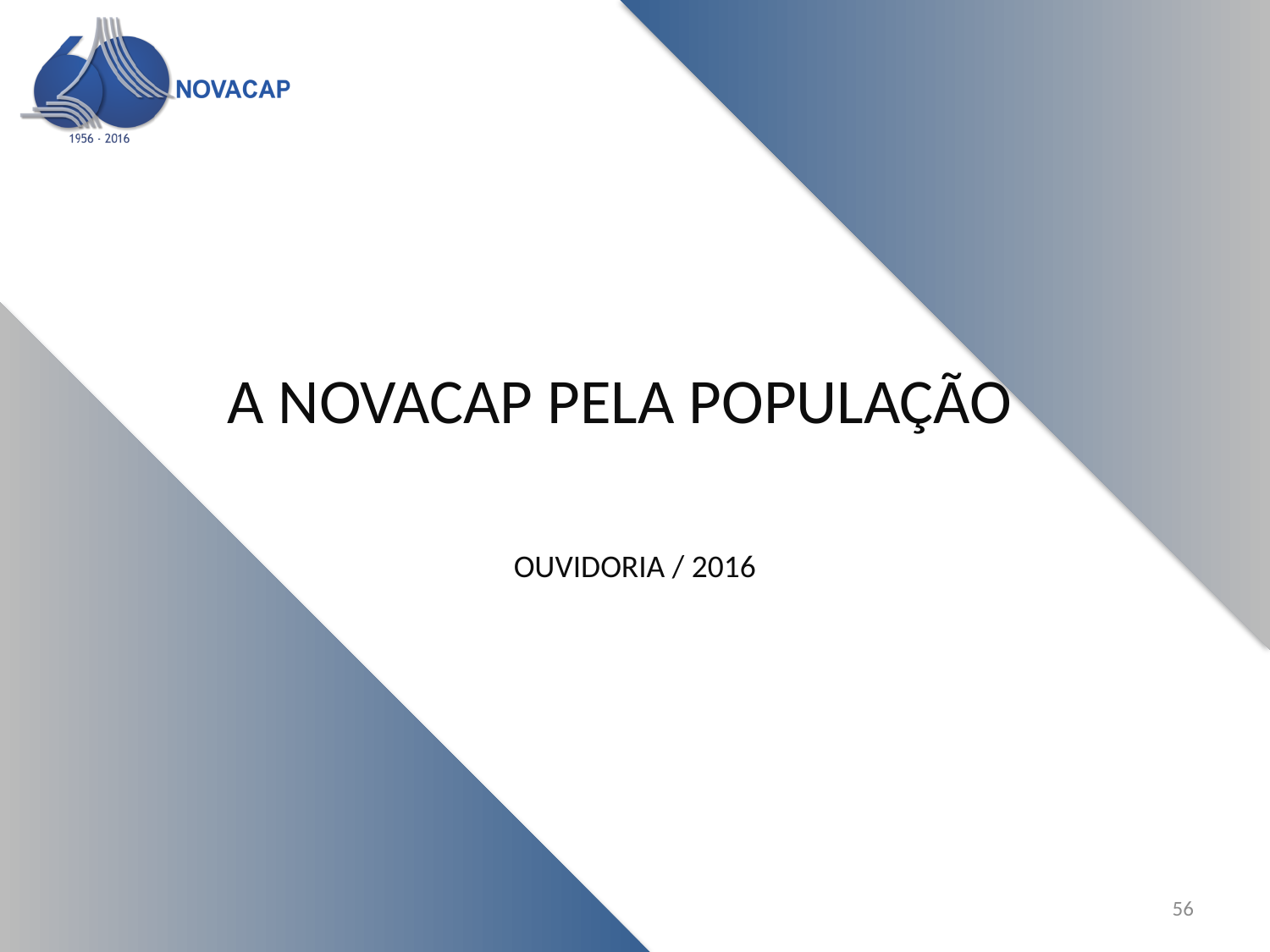

# A NOVACAP PELA POPULAÇÃO
OUVIDORIA / 2016
56